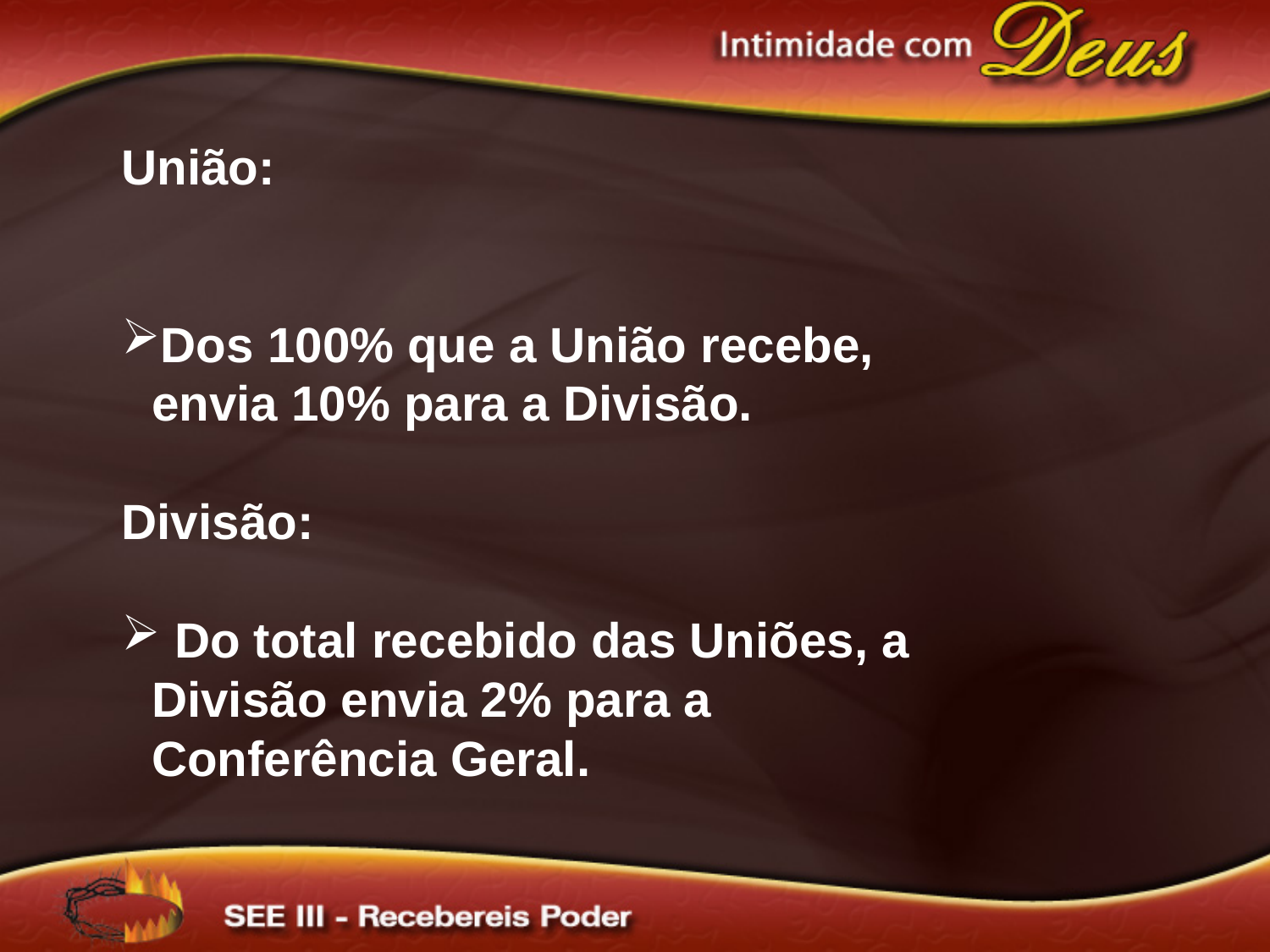

União:

Dos 100% que a União recebe, envia 10% para a Divisão.

Divisão:

 Do total recebido das Uniões, a Divisão envia 2% para a Conferência Geral.